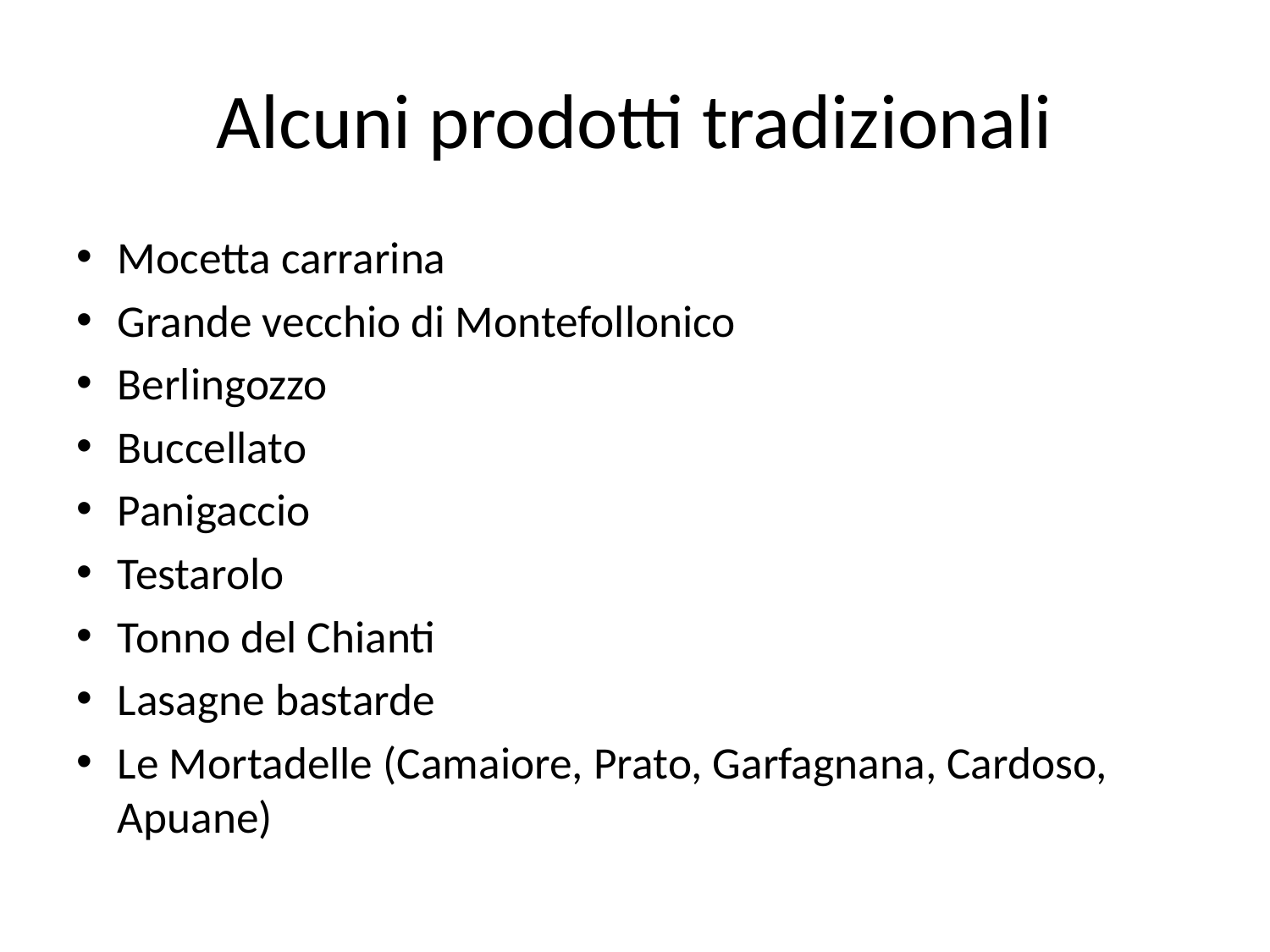

# Alcuni prodotti tradizionali
Mocetta carrarina
Grande vecchio di Montefollonico
Berlingozzo
Buccellato
Panigaccio
Testarolo
Tonno del Chianti
Lasagne bastarde
Le Mortadelle (Camaiore, Prato, Garfagnana, Cardoso, Apuane)